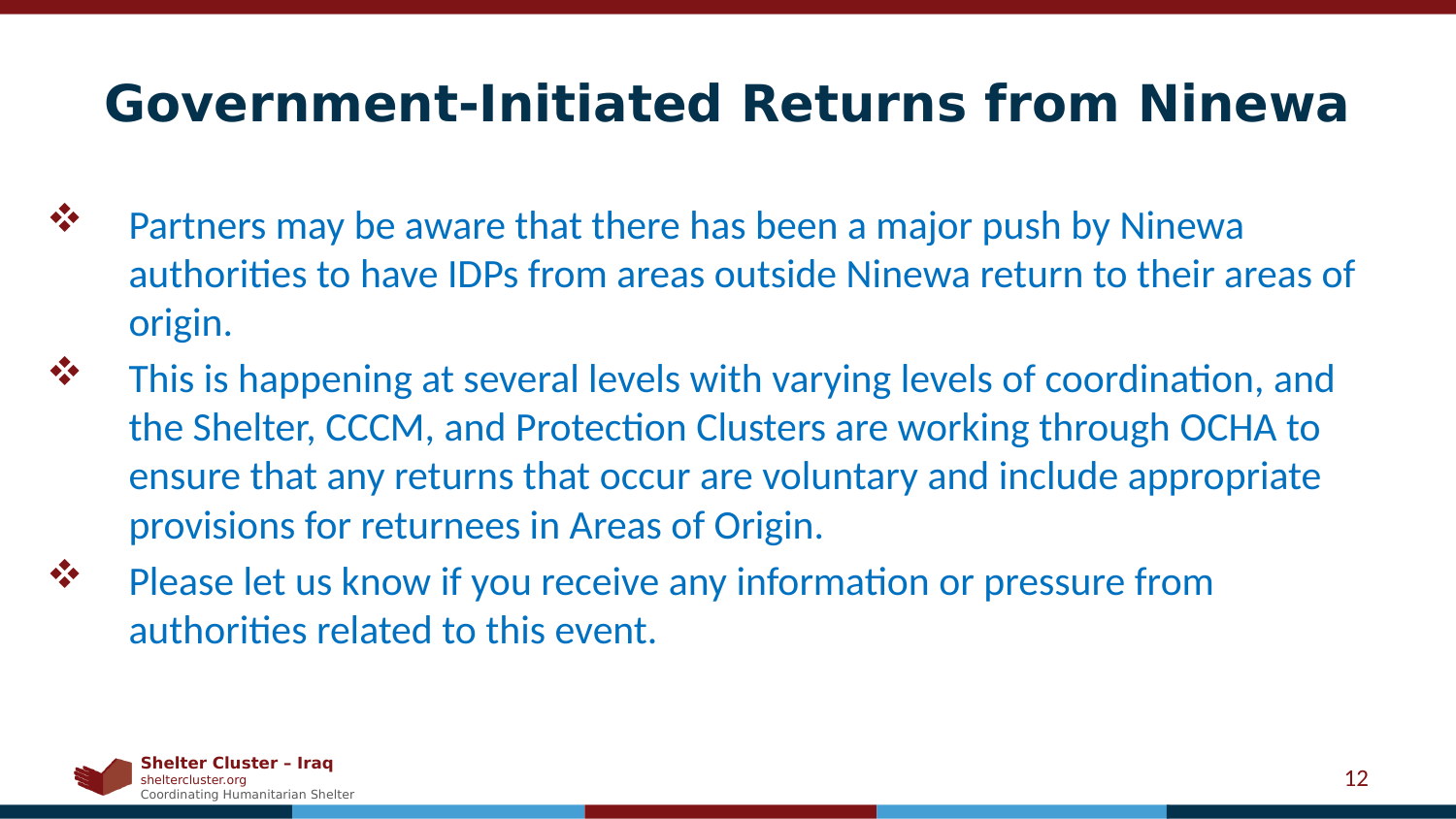

# Government-Initiated Returns from Ninewa
Partners may be aware that there has been a major push by Ninewa authorities to have IDPs from areas outside Ninewa return to their areas of origin.
This is happening at several levels with varying levels of coordination, and the Shelter, CCCM, and Protection Clusters are working through OCHA to ensure that any returns that occur are voluntary and include appropriate provisions for returnees in Areas of Origin.
Please let us know if you receive any information or pressure from authorities related to this event.

12